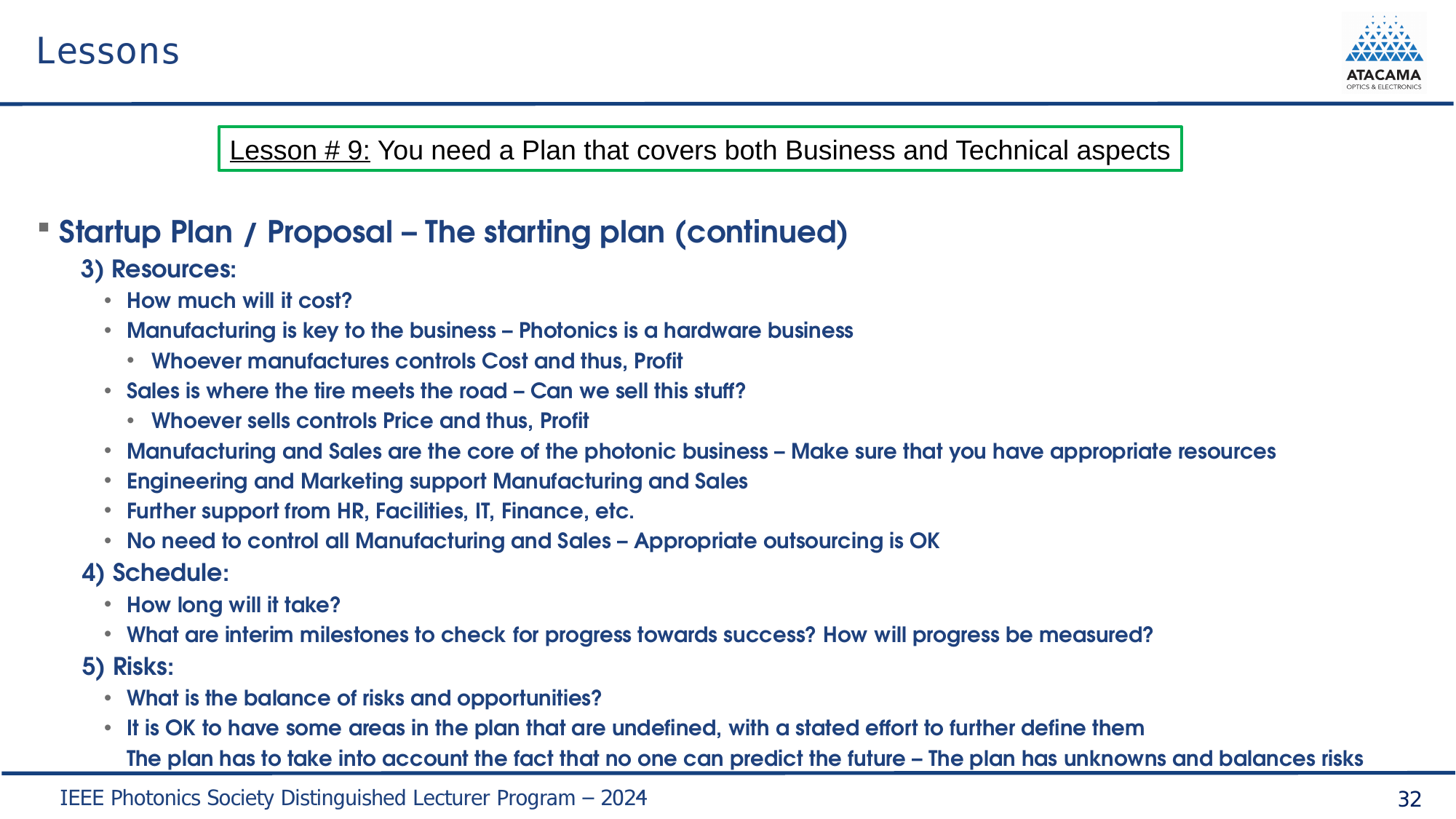

# Lessons
Lesson # 9: You need a Plan that covers both Business and Technical aspects
Startup Plan / Proposal – The starting plan (continued)
3) Resources:
How much will it cost?
Manufacturing is key to the business – Photonics is a hardware business
Whoever manufactures controls Cost and thus, Profit
Sales is where the tire meets the road – Can we sell this stuff?
Whoever sells controls Price and thus, Profit
Manufacturing and Sales are the core of the photonic business – Make sure that you have appropriate resources
Engineering and Marketing support Manufacturing and Sales
Further support from HR, Facilities, IT, Finance, etc.
No need to control all Manufacturing and Sales – Appropriate outsourcing is OK
4) Schedule:
How long will it take?
What are interim milestones to check for progress towards success? How will progress be measured?
5) Risks:
What is the balance of risks and opportunities?
It is OK to have some areas in the plan that are undefined, with a stated effort to further define them
 	The plan has to take into account the fact that no one can predict the future – The plan has unknowns and balances risks

32